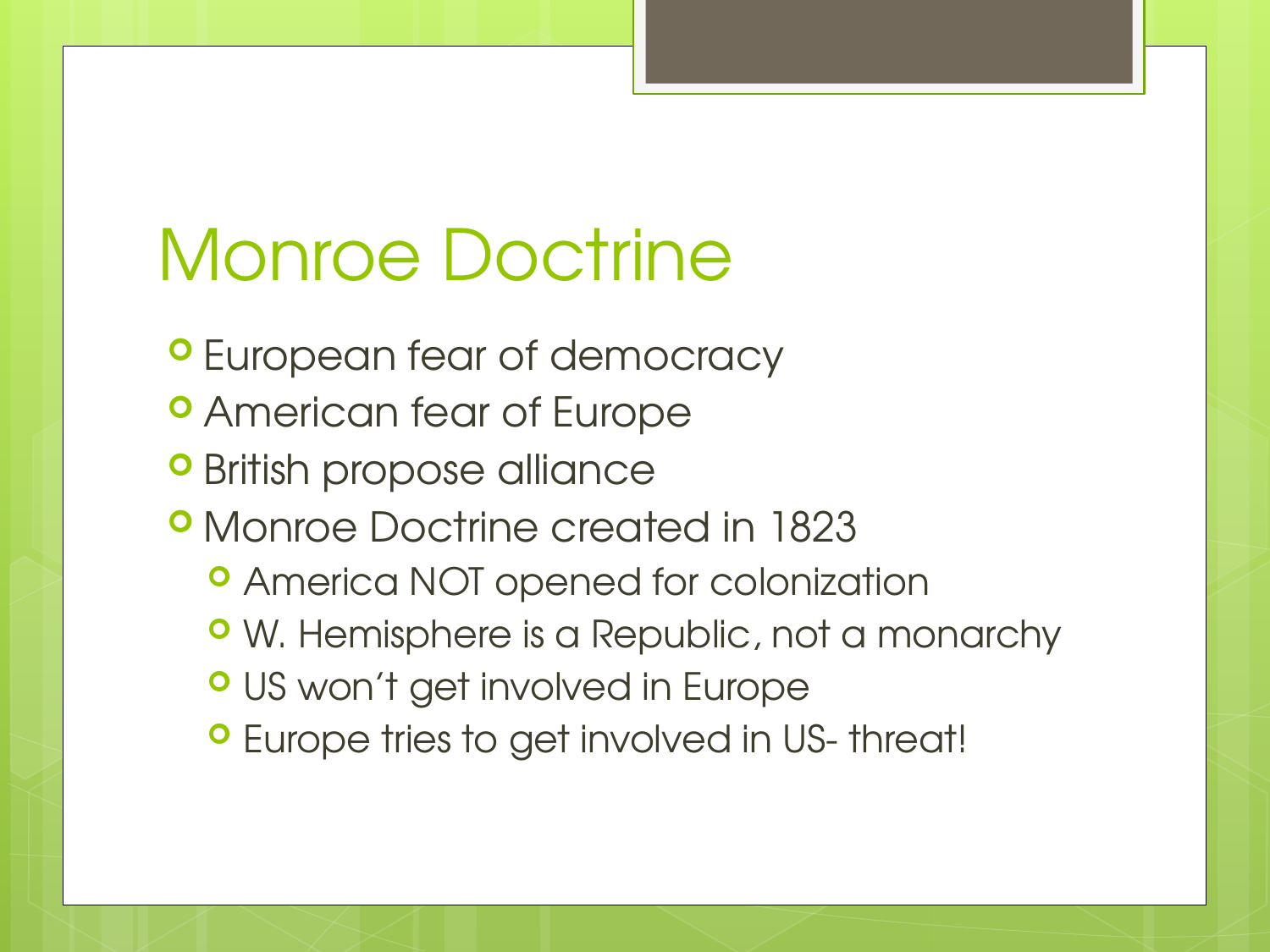

# Monroe Doctrine
European fear of democracy
American fear of Europe
British propose alliance
Monroe Doctrine created in 1823
America NOT opened for colonization
W. Hemisphere is a Republic, not a monarchy
US won’t get involved in Europe
Europe tries to get involved in US- threat!